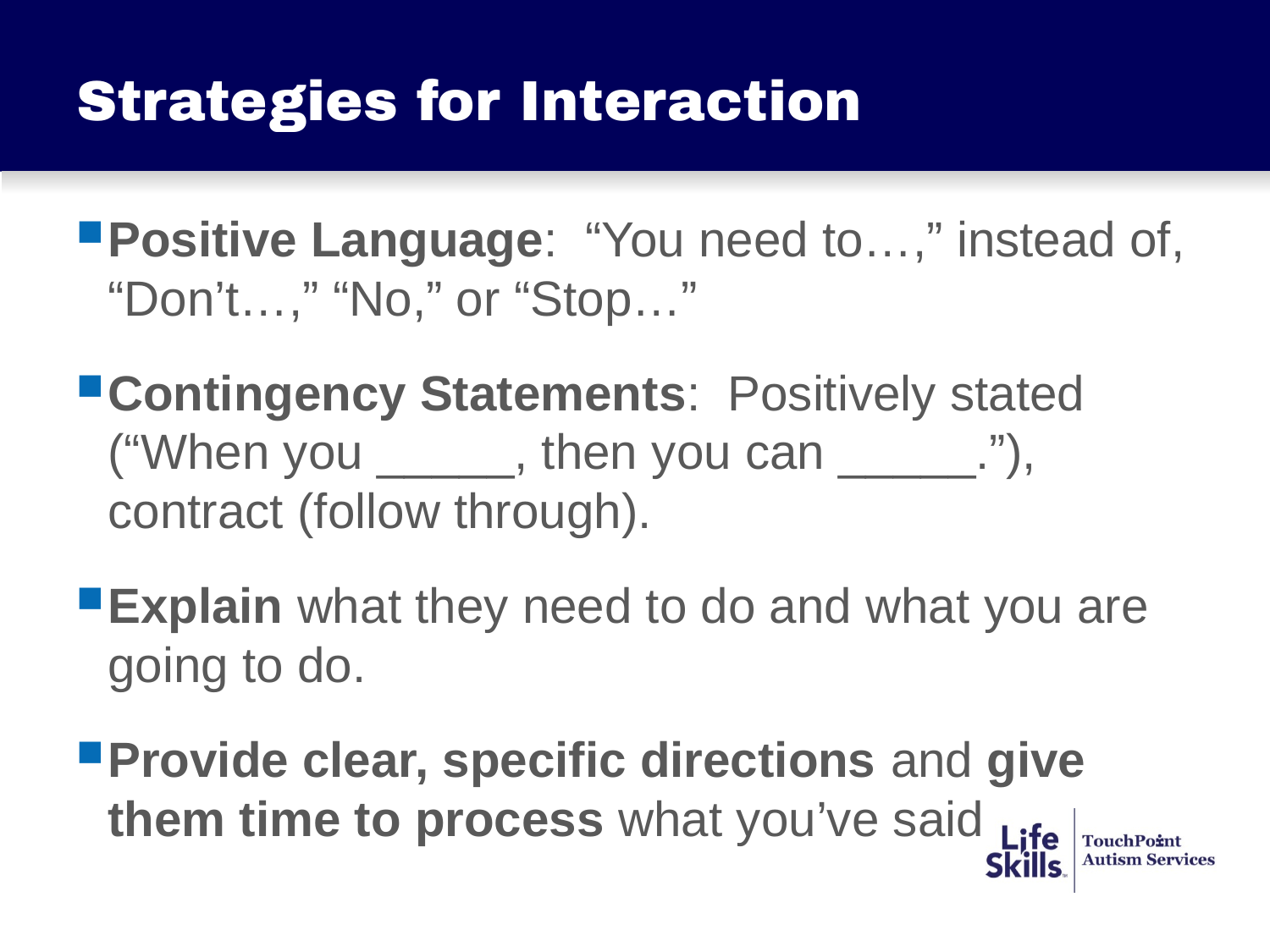

# Strategies for Interaction
Positive Language:  “You need to…,” instead of, “Don’t…,” “No,” or “Stop…”
Contingency Statements:  Positively stated (“When you _____, then you can _____.”), contract (follow through).
Explain what they need to do and what you are going to do.
Provide clear, specific directions and give them time to process what you’ve said